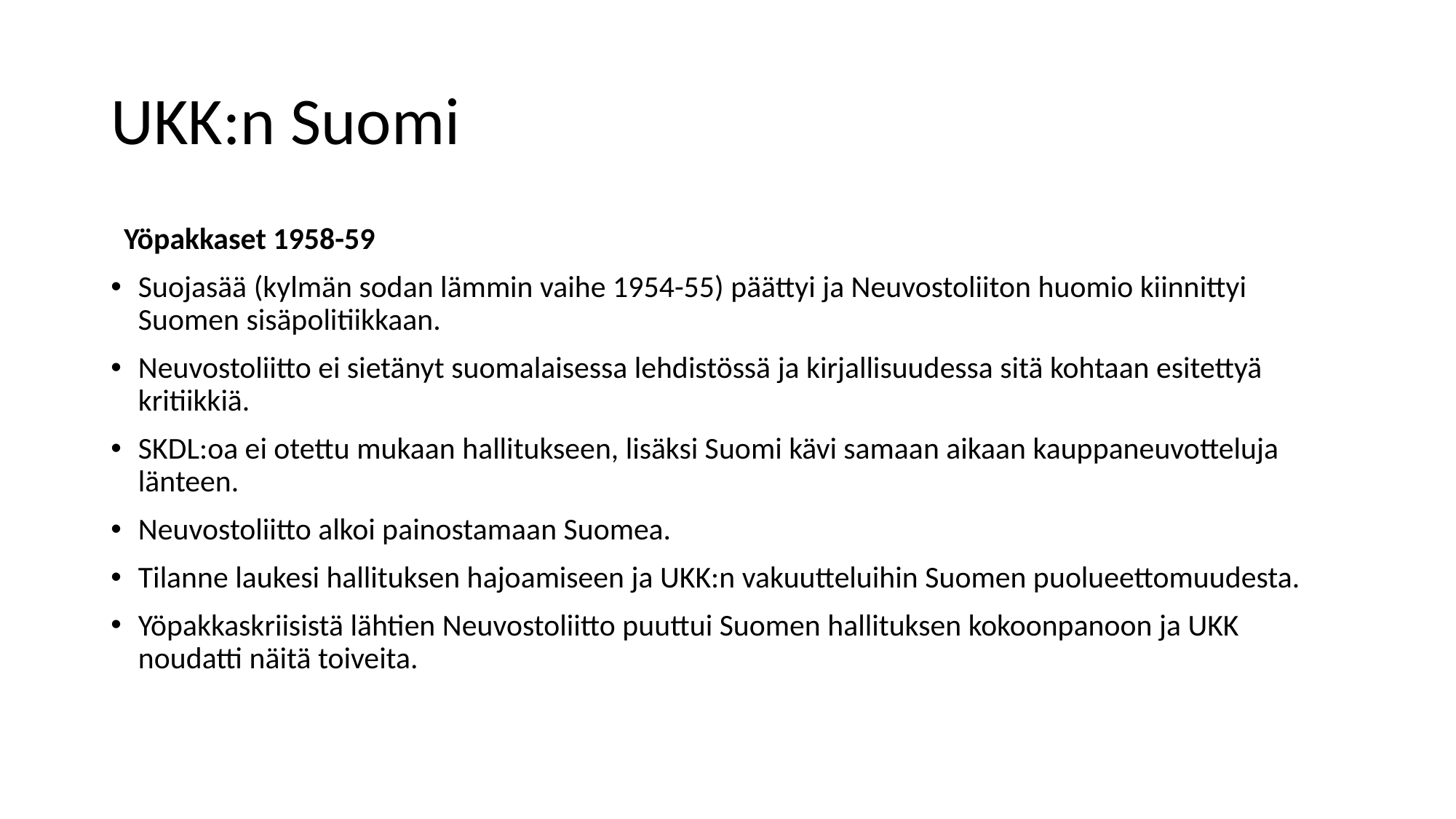

# UKK:n Suomi
Yöpakkaset 1958-59
Suojasää (kylmän sodan lämmin vaihe 1954-55) päättyi ja Neuvostoliiton huomio kiinnittyi Suomen sisäpolitiikkaan.
Neuvostoliitto ei sietänyt suomalaisessa lehdistössä ja kirjallisuudessa sitä kohtaan esitettyä kritiikkiä.
SKDL:oa ei otettu mukaan hallitukseen, lisäksi Suomi kävi samaan aikaan kauppaneuvotteluja länteen.
Neuvostoliitto alkoi painostamaan Suomea.
Tilanne laukesi hallituksen hajoamiseen ja UKK:n vakuutteluihin Suomen puolueettomuudesta.
Yöpakkaskriisistä lähtien Neuvostoliitto puuttui Suomen hallituksen kokoonpanoon ja UKK noudatti näitä toiveita.